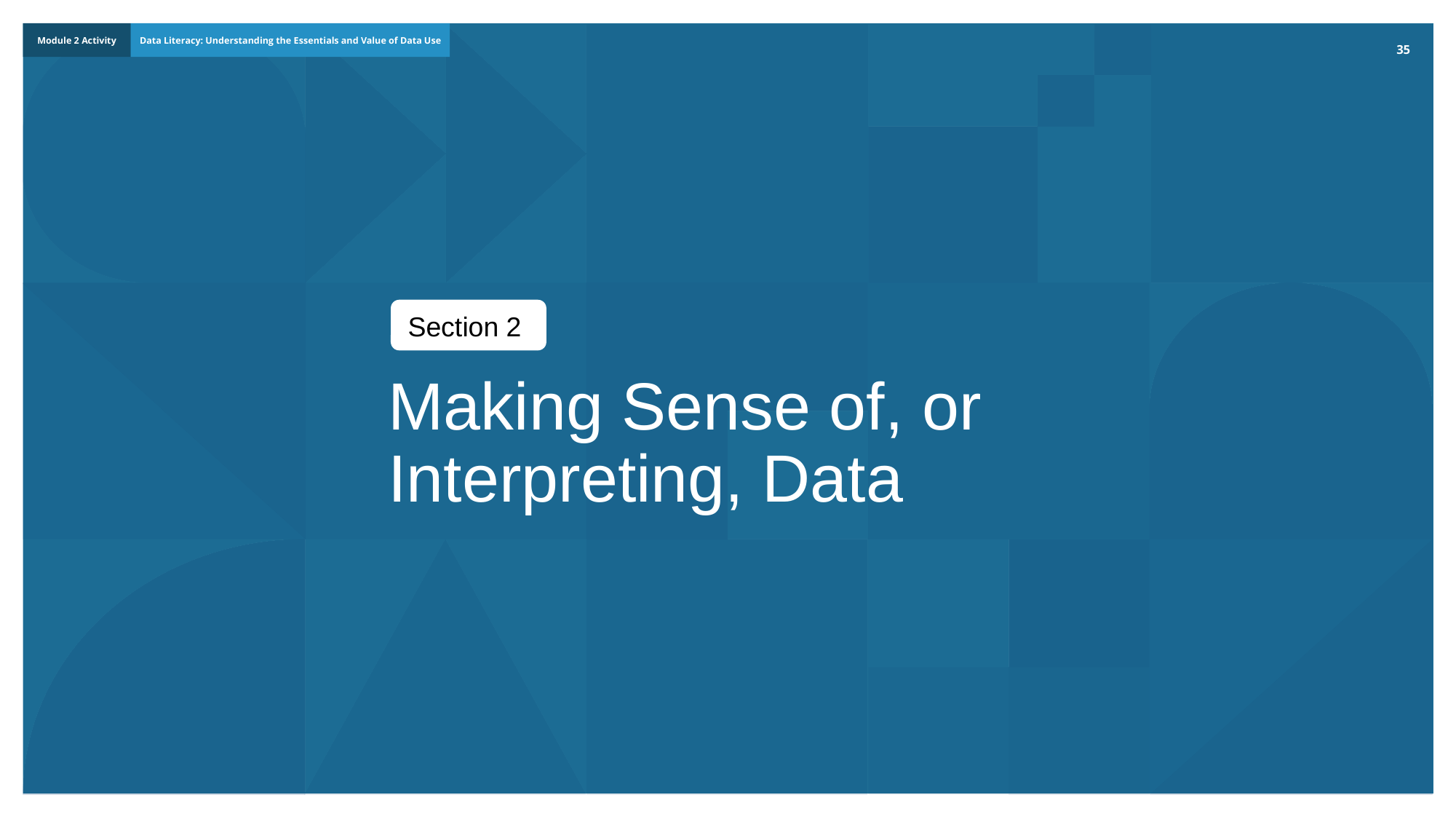

35
Section 2
Making Sense of, or Interpreting, Data